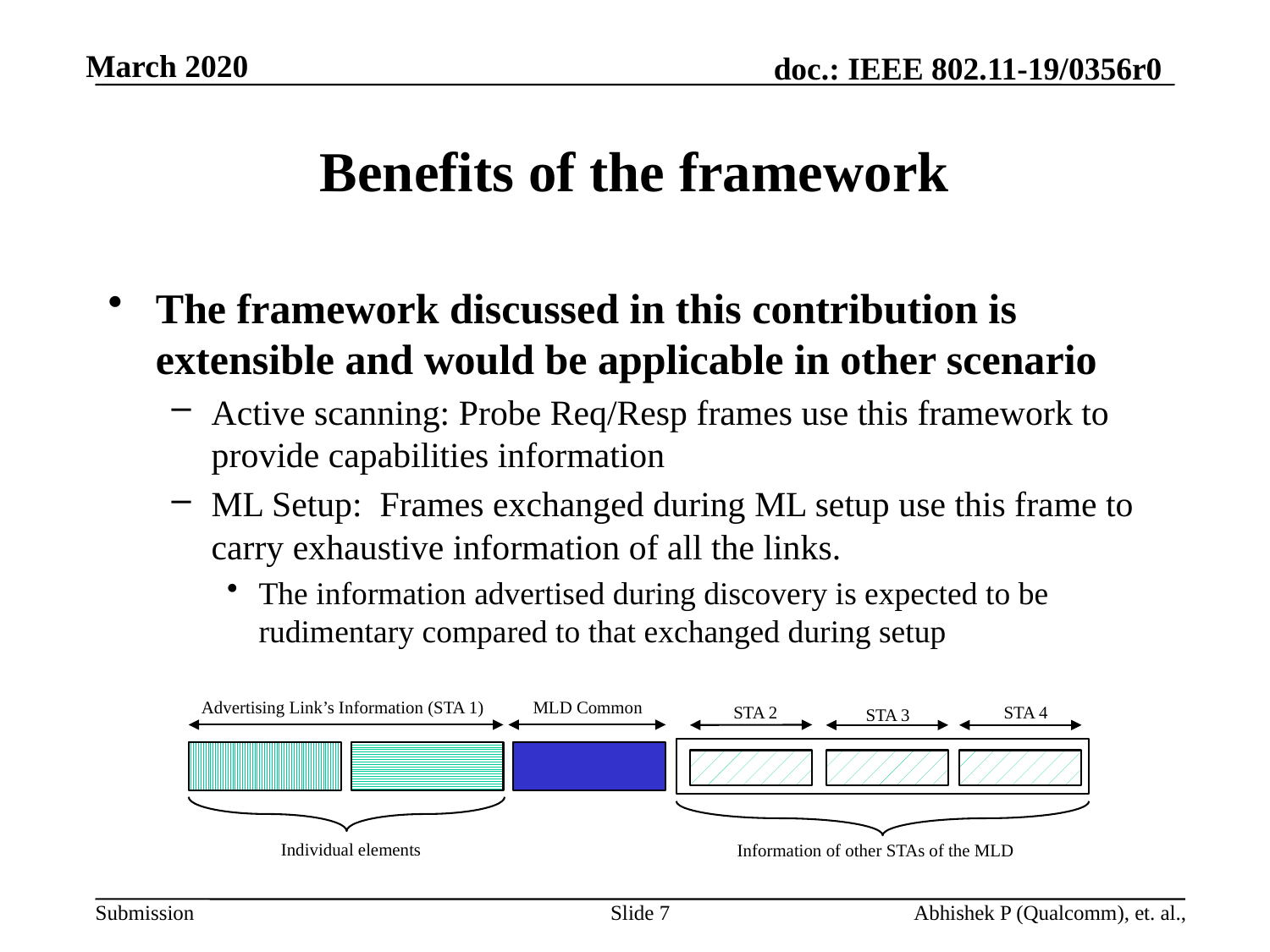

# Benefits of the framework
The framework discussed in this contribution is extensible and would be applicable in other scenario
Active scanning: Probe Req/Resp frames use this framework to provide capabilities information
ML Setup:  Frames exchanged during ML setup use this frame to carry exhaustive information of all the links.
The information advertised during discovery is expected to be rudimentary compared to that exchanged during setup

Advertising Link’s Information (STA 1)
MLD Common
STA 2
STA 4
STA 3

Individual elements
Information of other STAs of the MLD
Slide 7
Abhishek P (Qualcomm), et. al.,